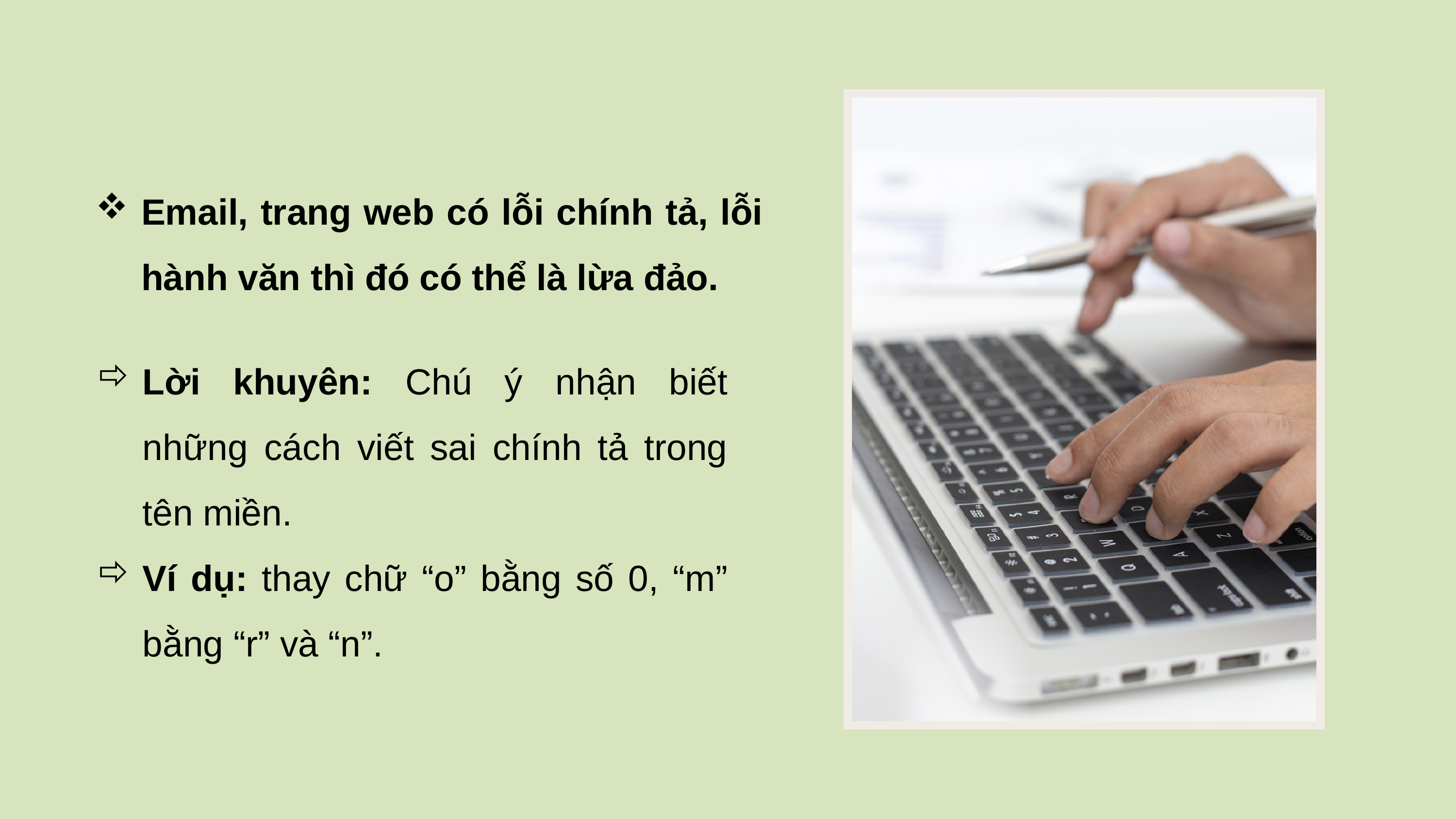

Email, trang web có lỗi chính tả, lỗi hành văn thì đó có thể là lừa đảo.
Lời khuyên: Chú ý nhận biết những cách viết sai chính tả trong tên miền.
Ví dụ: thay chữ “o” bằng số 0, “m” bằng “r” và “n”.